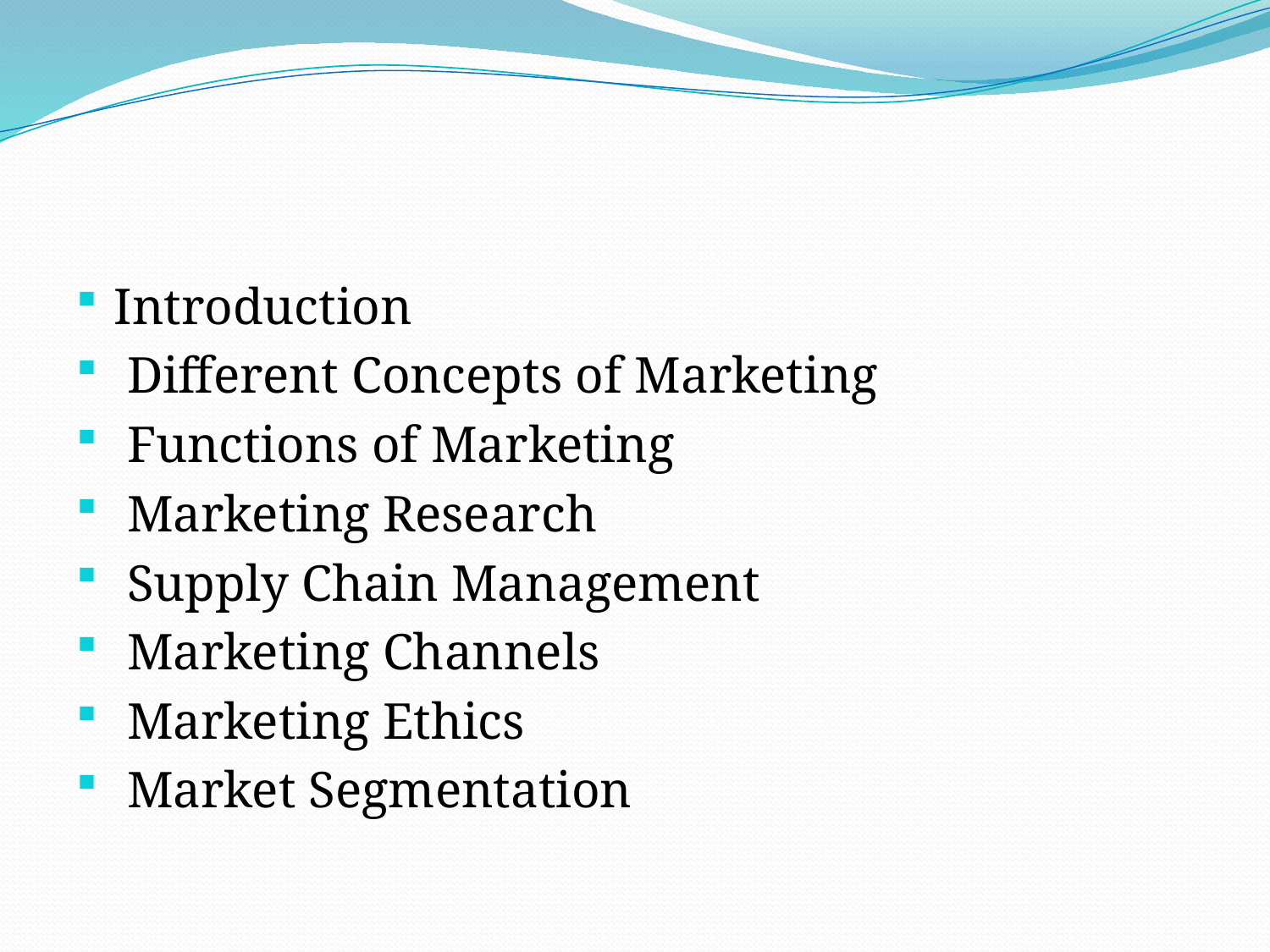

#
Introduction
 Different Concepts of Marketing
 Functions of Marketing
 Marketing Research
 Supply Chain Management
 Marketing Channels
 Marketing Ethics
 Market Segmentation